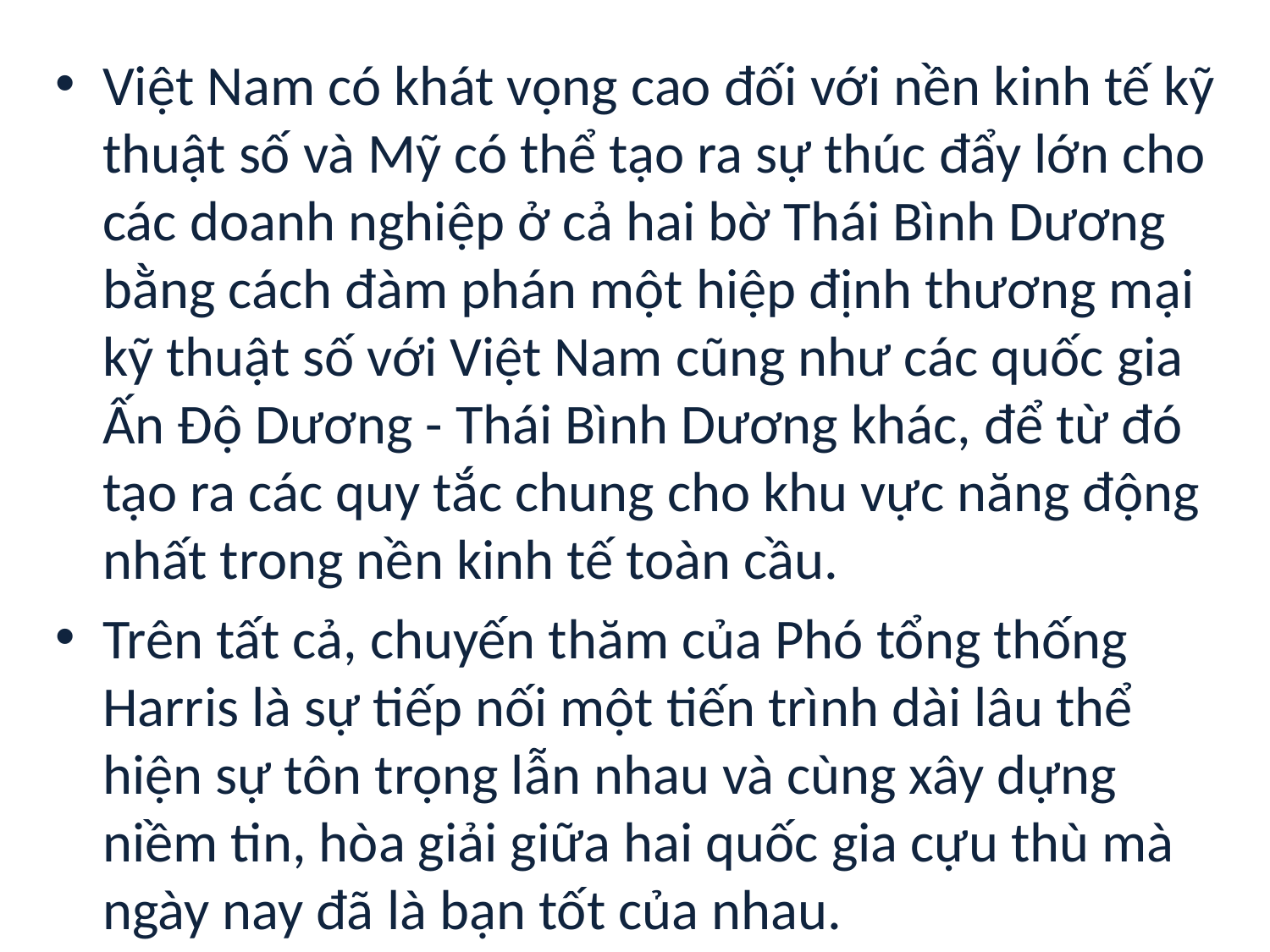

#
Việt Nam có khát vọng cao đối với nền kinh tế kỹ thuật số và Mỹ có thể tạo ra sự thúc đẩy lớn cho các doanh nghiệp ở cả hai bờ Thái Bình Dương bằng cách đàm phán một hiệp định thương mại kỹ thuật số với Việt Nam cũng như các quốc gia Ấn Độ Dương - Thái Bình Dương khác, để từ đó tạo ra các quy tắc chung cho khu vực năng động nhất trong nền kinh tế toàn cầu.
Trên tất cả, chuyến thăm của Phó tổng thống Harris là sự tiếp nối một tiến trình dài lâu thể hiện sự tôn trọng lẫn nhau và cùng xây dựng niềm tin, hòa giải giữa hai quốc gia cựu thù mà ngày nay đã là bạn tốt của nhau.